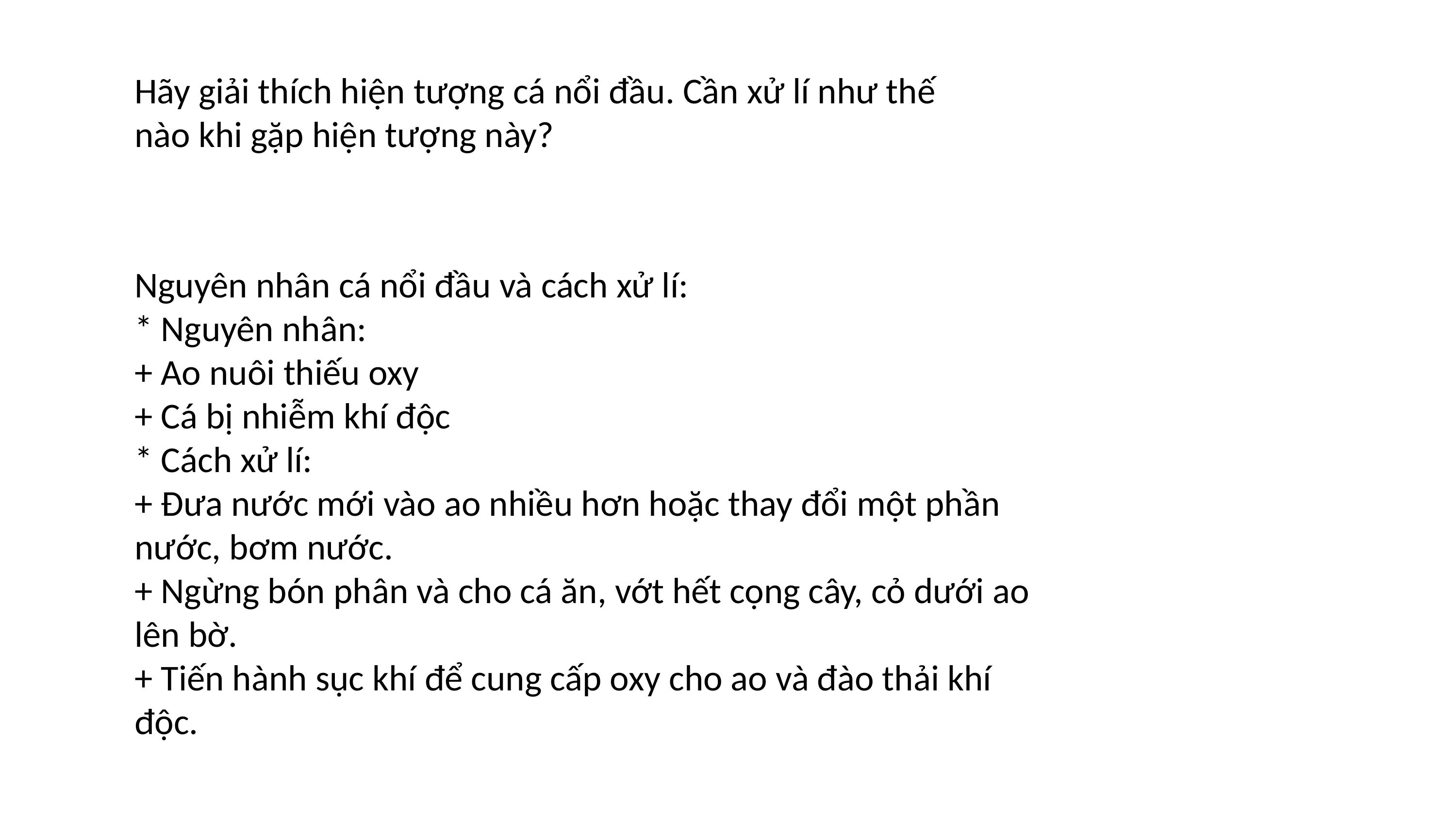

Hãy giải thích hiện tượng cá nổi đầu. Cần xử lí như thế nào khi gặp hiện tượng này?
Nguyên nhân cá nổi đầu và cách xử lí:
* Nguyên nhân:
+ Ao nuôi thiếu oxy
+ Cá bị nhiễm khí độc
* Cách xử lí:
+ Đưa nước mới vào ao nhiều hơn hoặc thay đổi một phần nước, bơm nước.
+ Ngừng bón phân và cho cá ăn, vớt hết cọng cây, cỏ dưới ao lên bờ.
+ Tiến hành sục khí để cung cấp oxy cho ao và đào thải khí độc.